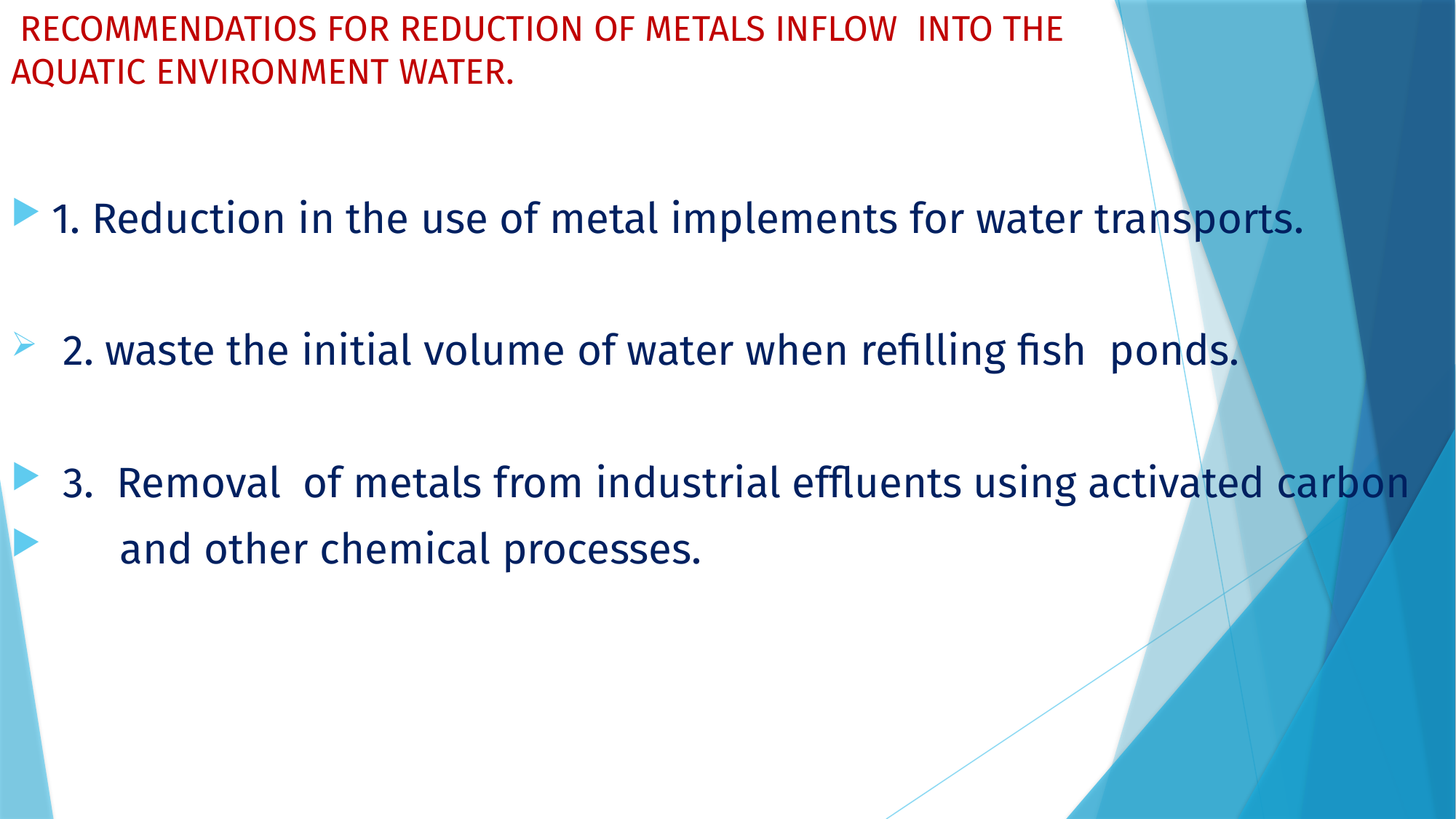

# RECOMMENDATIOS FOR REDUCTION OF METALS INFLOW  INTO THE AQUATIC ENVIRONMENT WATER.

1. Reduction in the use of metal implements for water transports.

 2. waste the initial volume of water when refilling fish  ponds.

 3.  Removal  of metals from industrial effluents using activated carbon
      and other chemical processes.